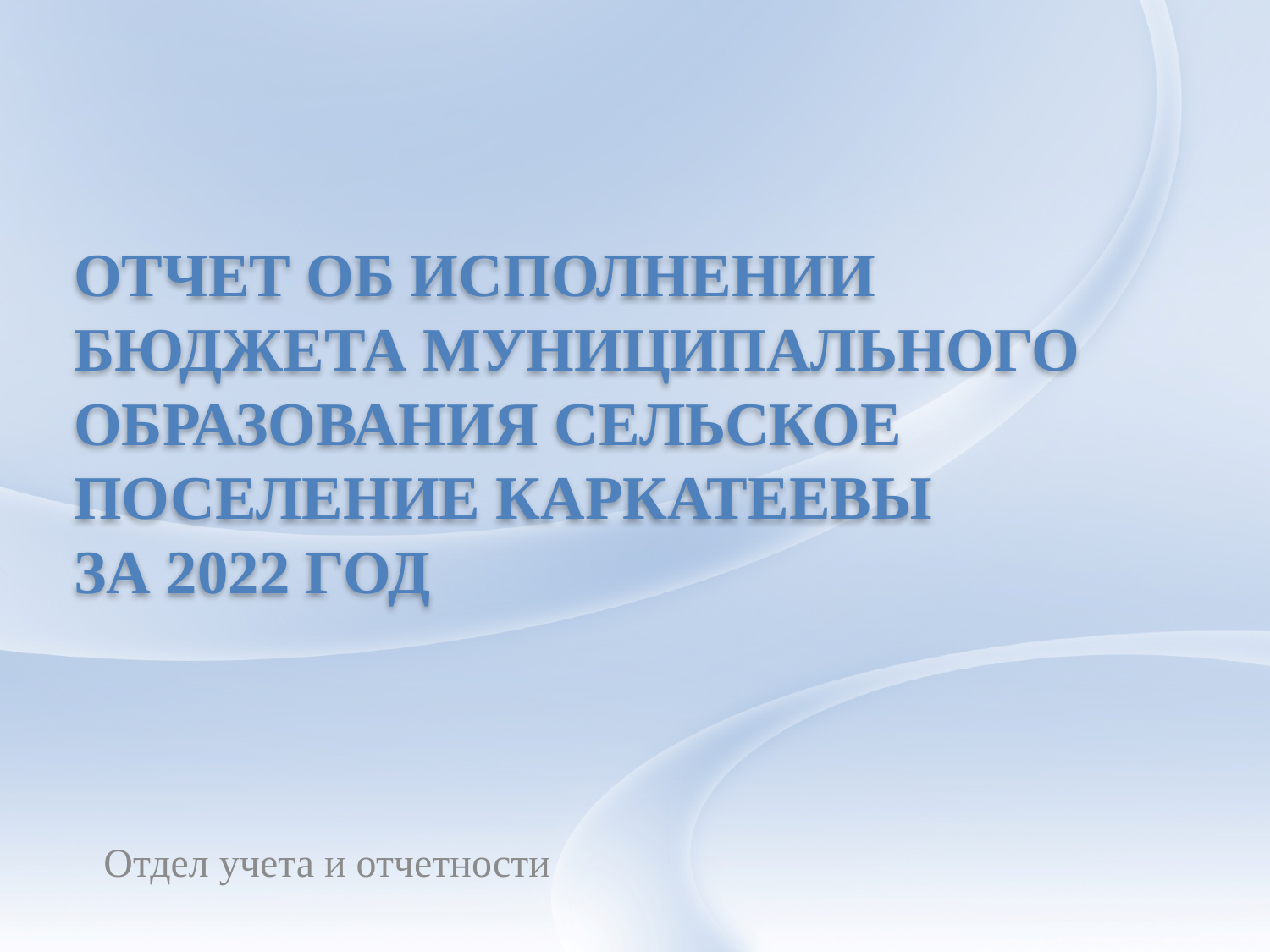

# Отчет об исполнении бюджета муниципального образования сельское поселение каркатеевы за 2022 год
Отдел учета и отчетности